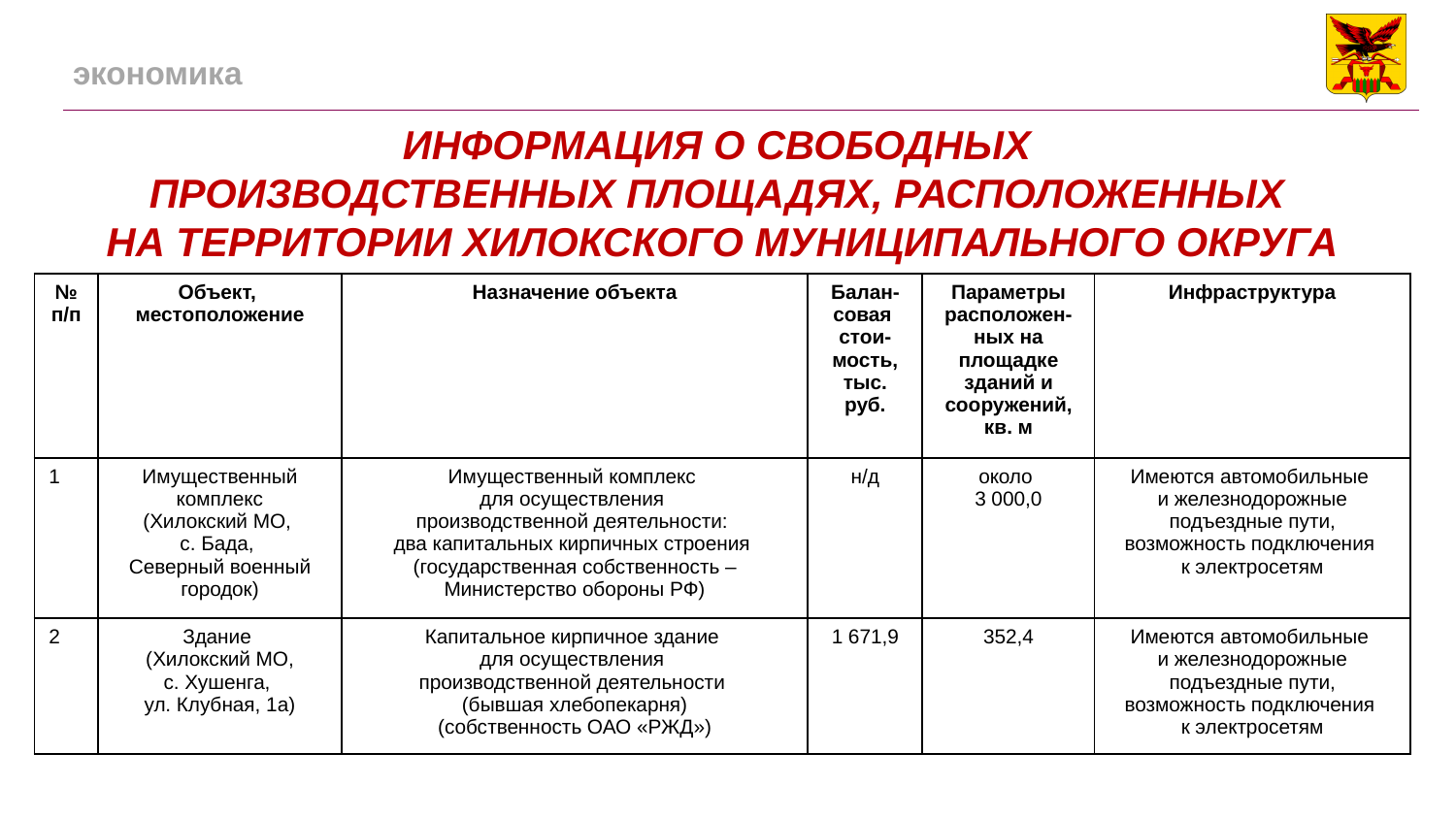

# экономика
ИНФОРМАЦИЯ О СВОБОДНЫХ
ПРОИЗВОДСТВЕННЫХ ПЛОЩАДЯХ, РАСПОЛОЖЕННЫХ
НА ТЕРРИТОРИИ ХИЛОКСКОГО МУНИЦИПАЛЬНОГО ОКРУГА
| № п/п | Объект, местоположение | Назначение объекта | Балан-совая стои-мость, тыс. руб. | Параметры расположен-ных на площадке зданий и сооружений, кв. м | Инфраструктура |
| --- | --- | --- | --- | --- | --- |
| 1 | Имущественный комплекс (Хилокский МО, с. Бада, Северный военный городок) | Имущественный комплекс для осуществления производственной деятельности: два капитальных кирпичных строения (государственная собственность – Министерство обороны РФ) | н/д | около 3 000,0 | Имеются автомобильные и железнодорожные подъездные пути, возможность подключения к электросетям |
| 2 | Здание (Хилокский МО, с. Хушенга, ул. Клубная, 1а) | Капитальное кирпичное здание для осуществления производственной деятельности (бывшая хлебопекарня) (собственность ОАО «РЖД») | 1 671,9 | 352,4 | Имеются автомобильные и железнодорожные подъездные пути, возможность подключения к электросетям |